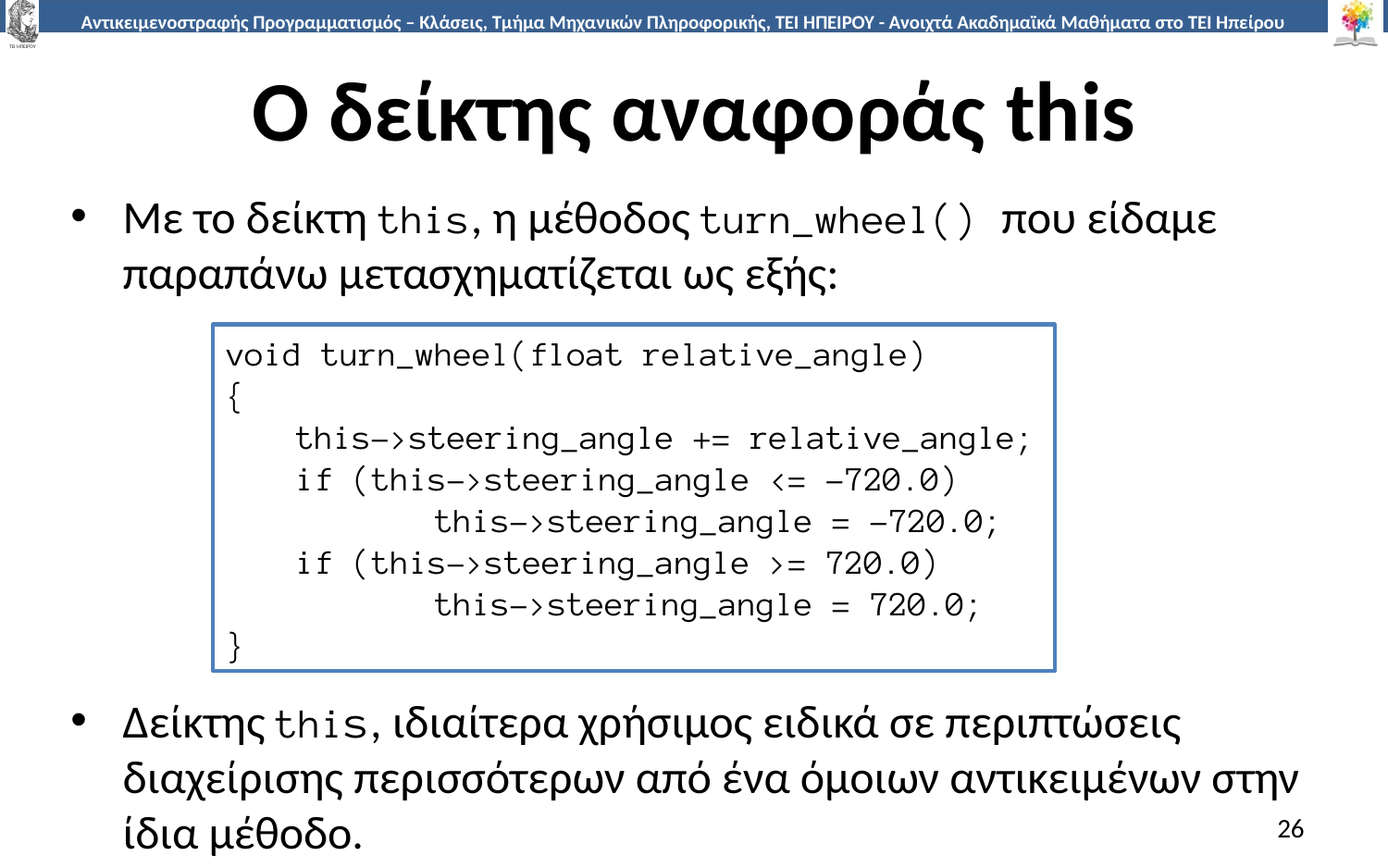

# Ο δείκτης αναφοράς this
Με το δείκτη this, η μέθοδος turn_wheel() που είδαμε παραπάνω μετασχηματίζεται ως εξής:

Δείκτης this, ιδιαίτερα χρήσιμος ειδικά σε περιπτώσεις διαχείρισης περισσότερων από ένα όμοιων αντικειμένων στην ίδια μέθοδο.
void turn_wheel(float relative_angle)
{
this->steering_angle += relative_angle;
if (this->steering_angle <= -720.0)
	this->steering_angle = -720.0;
if (this->steering_angle >= 720.0)
	this->steering_angle = 720.0;
}
26